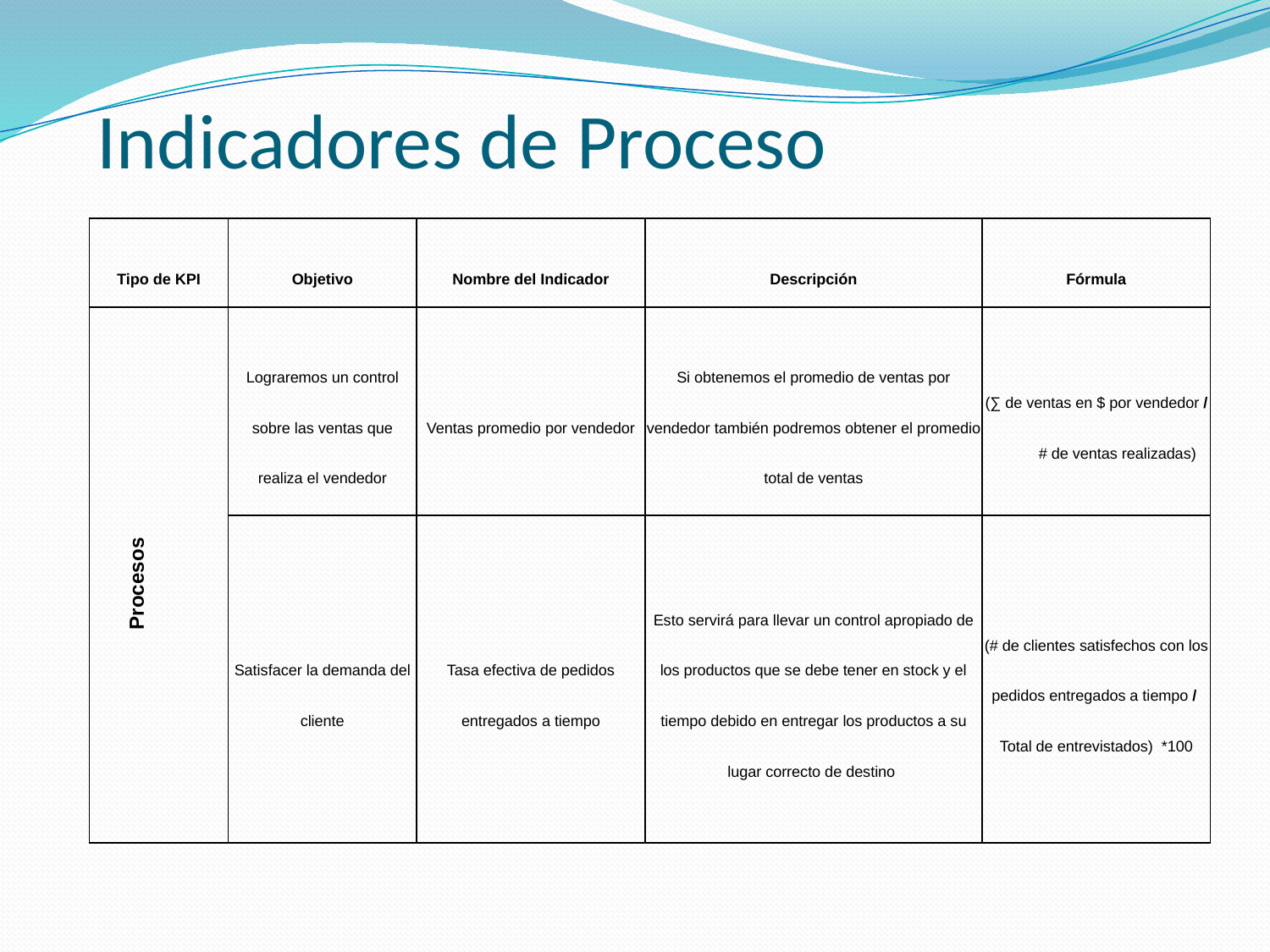

# Indicadores de Proceso
| Tipo de KPI | Objetivo | Nombre del Indicador | Descripción | Fórmula |
| --- | --- | --- | --- | --- |
| Procesos | Lograremos un control sobre las ventas que realiza el vendedor | Ventas promedio por vendedor | Si obtenemos el promedio de ventas por vendedor también podremos obtener el promedio total de ventas | (∑ de ventas en $ por vendedor / # de ventas realizadas) |
|  | Satisfacer la demanda del cliente | Tasa efectiva de pedidos entregados a tiempo | Esto servirá para llevar un control apropiado de los productos que se debe tener en stock y el tiempo debido en entregar los productos a su lugar correcto de destino | (# de clientes satisfechos con los pedidos entregados a tiempo / Total de entrevistados) \*100 |